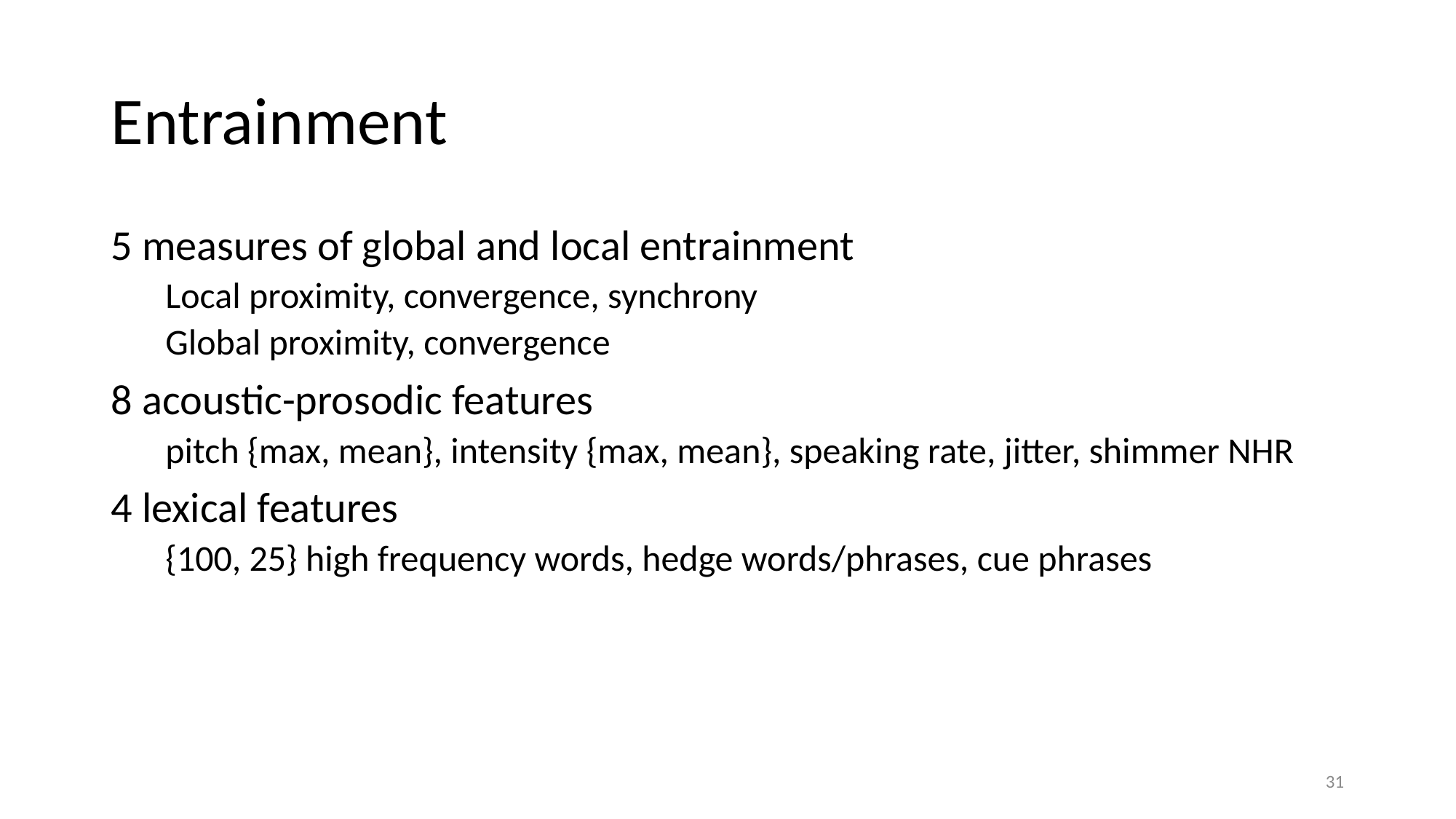

# Entrainment
5 measures of global and local entrainment
Local proximity, convergence, synchrony
Global proximity, convergence
8 acoustic-prosodic features
pitch {max, mean}, intensity {max, mean}, speaking rate, jitter, shimmer NHR
4 lexical features
{100, 25} high frequency words, hedge words/phrases, cue phrases
31